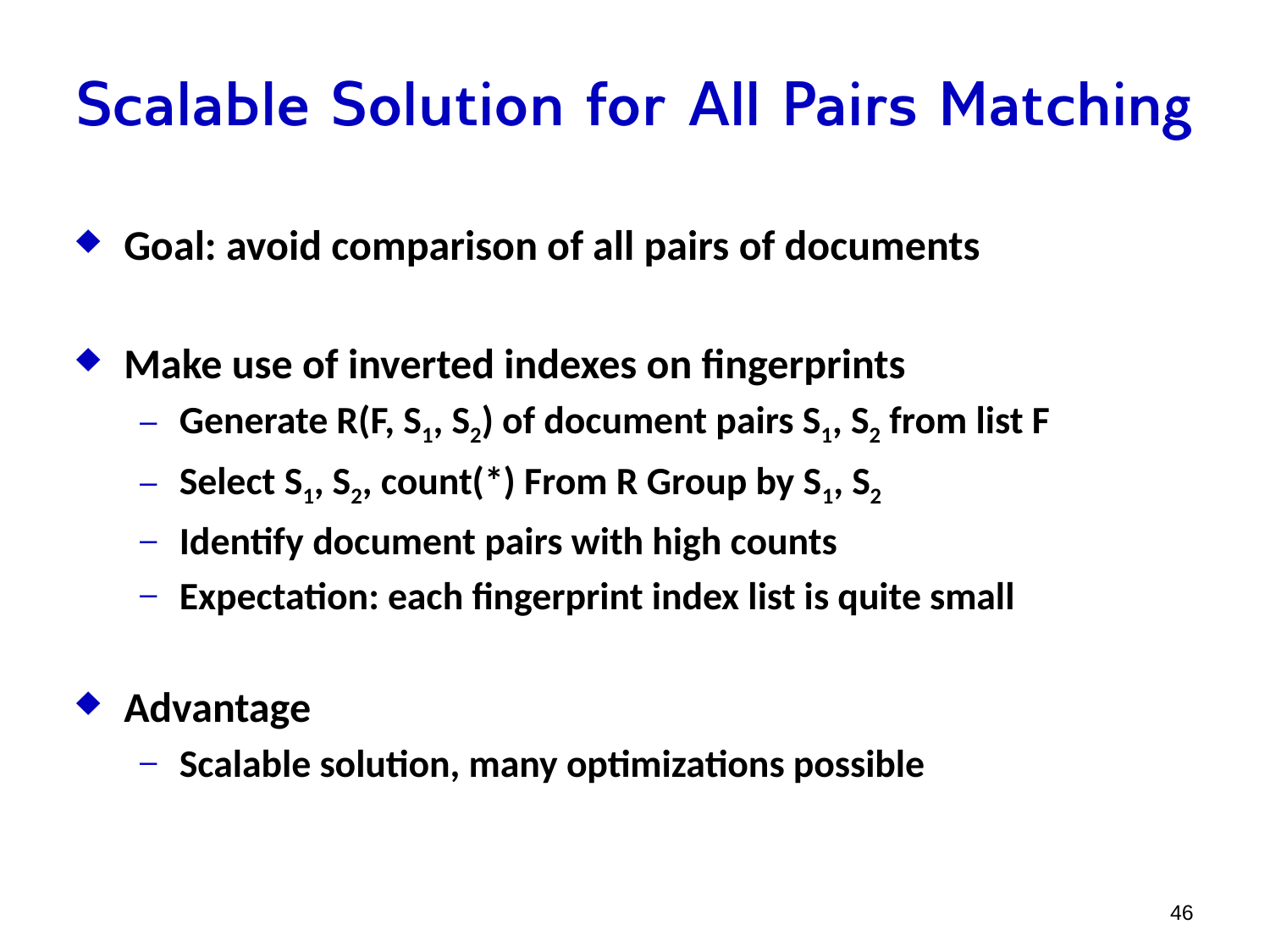

# Scalable Solution for All Pairs Matching
Goal: avoid comparison of all pairs of documents

Make use of inverted indexes on fingerprints
Generate R(F, S1, S2) of document pairs S1, S2 from list F
Select S1, S2, count(*) From R Group by S1, S2
Identify document pairs with high counts
Expectation: each fingerprint index list is quite small

Advantage
Scalable solution, many optimizations possible
46